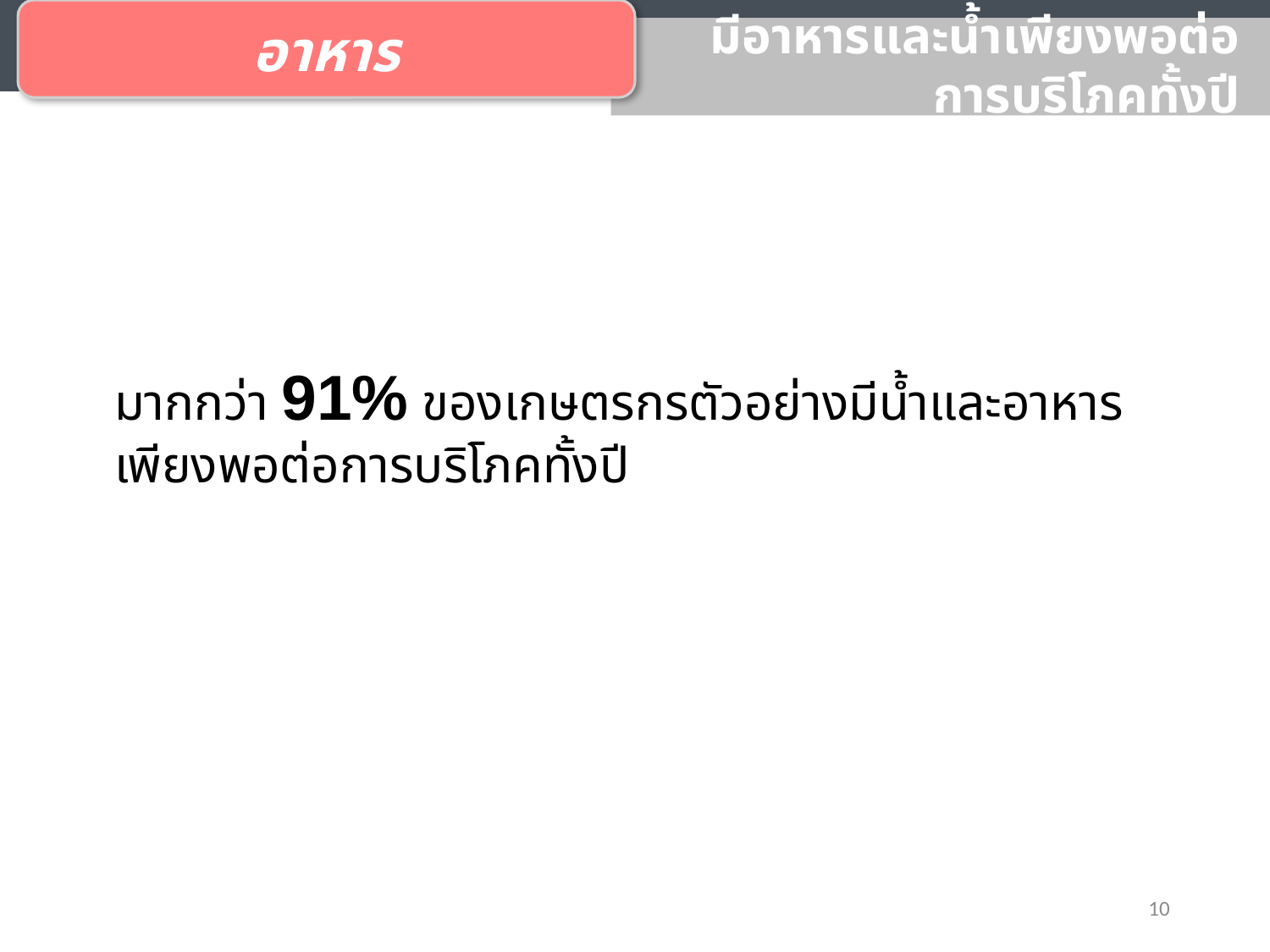

อาหาร

มีอาหารและน้ำเพียงพอต่อการบริโภคทั้งปี
มากกว่า 91% ของเกษตรกรตัวอย่างมีน้ำและอาหารเพียงพอต่อการบริโภคทั้งปี
10